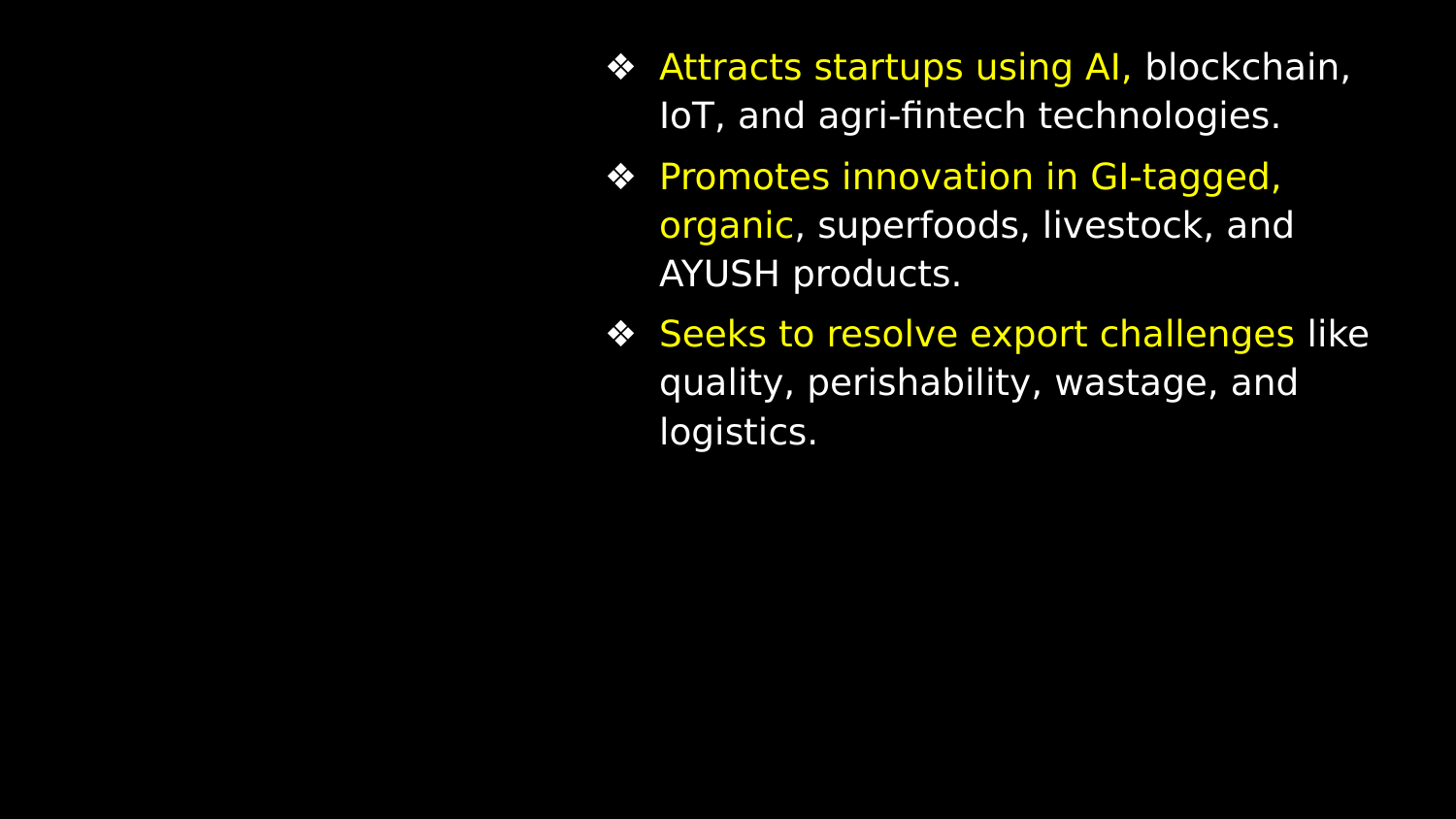

Attracts startups using AI, blockchain, IoT, and agri-fintech technologies.
Promotes innovation in GI-tagged, organic, superfoods, livestock, and AYUSH products.
Seeks to resolve export challenges like quality, perishability, wastage, and logistics.